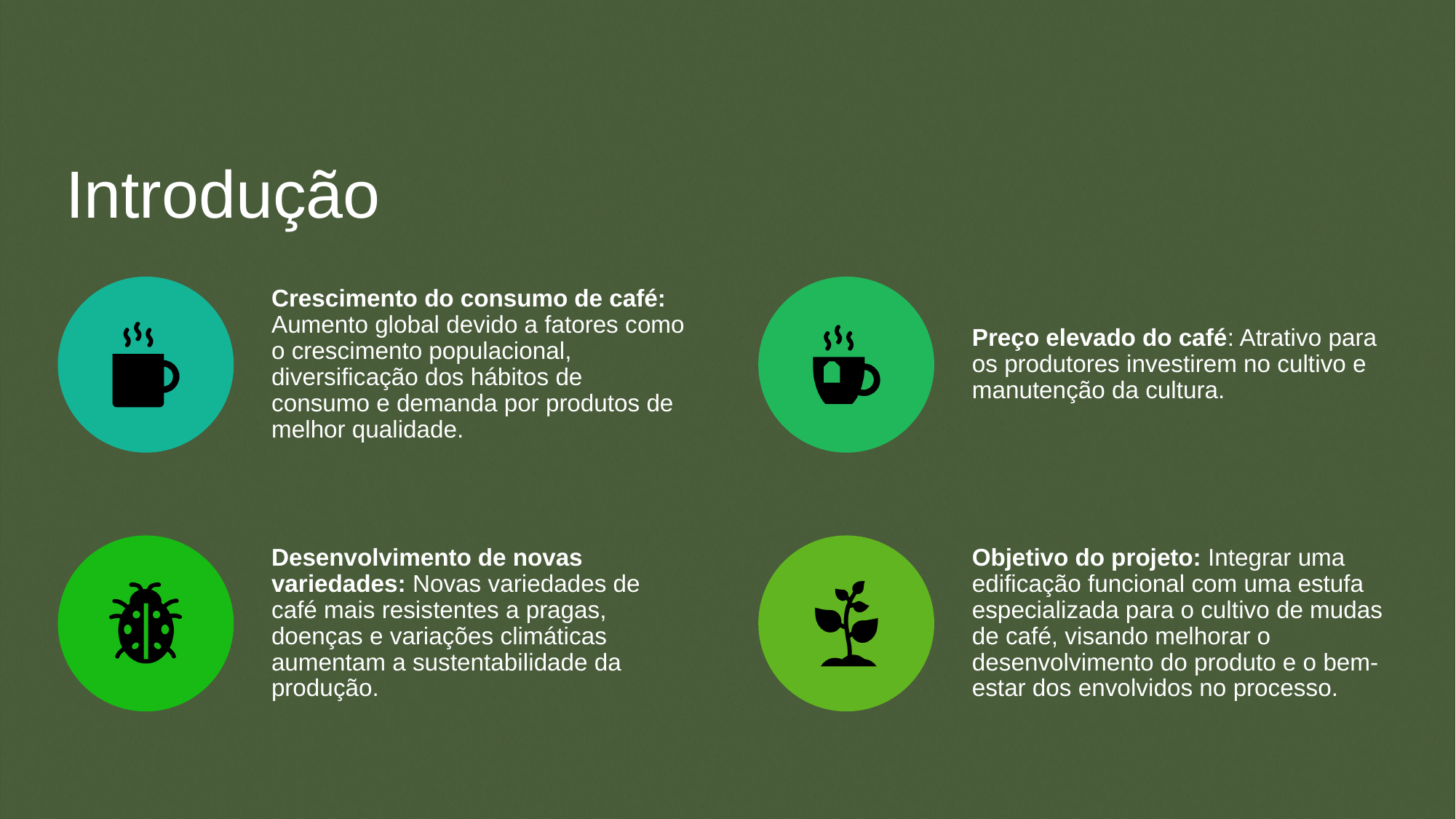

# Introdução
Crescimento do consumo de café: Aumento global devido a fatores como o crescimento populacional, diversificação dos hábitos de consumo e demanda por produtos de melhor qualidade.
Preço elevado do café: Atrativo para os produtores investirem no cultivo e manutenção da cultura.
Desenvolvimento de novas variedades: Novas variedades de café mais resistentes a pragas, doenças e variações climáticas aumentam a sustentabilidade da produção.
Objetivo do projeto: Integrar uma edificação funcional com uma estufa especializada para o cultivo de mudas de café, visando melhorar o desenvolvimento do produto e o bem-estar dos envolvidos no processo.